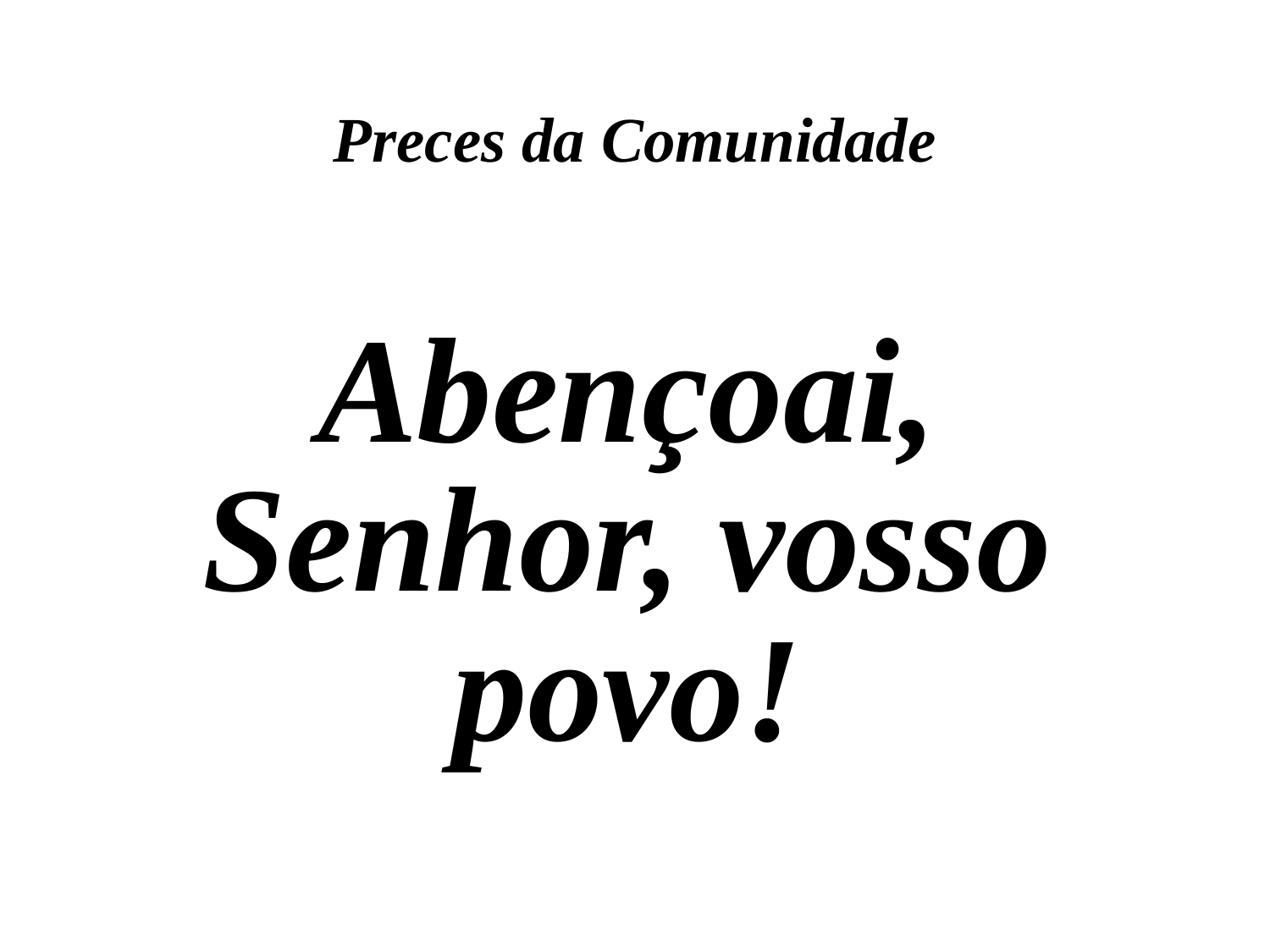

Preces da Comunidade
Abençoai, Senhor, vosso povo!